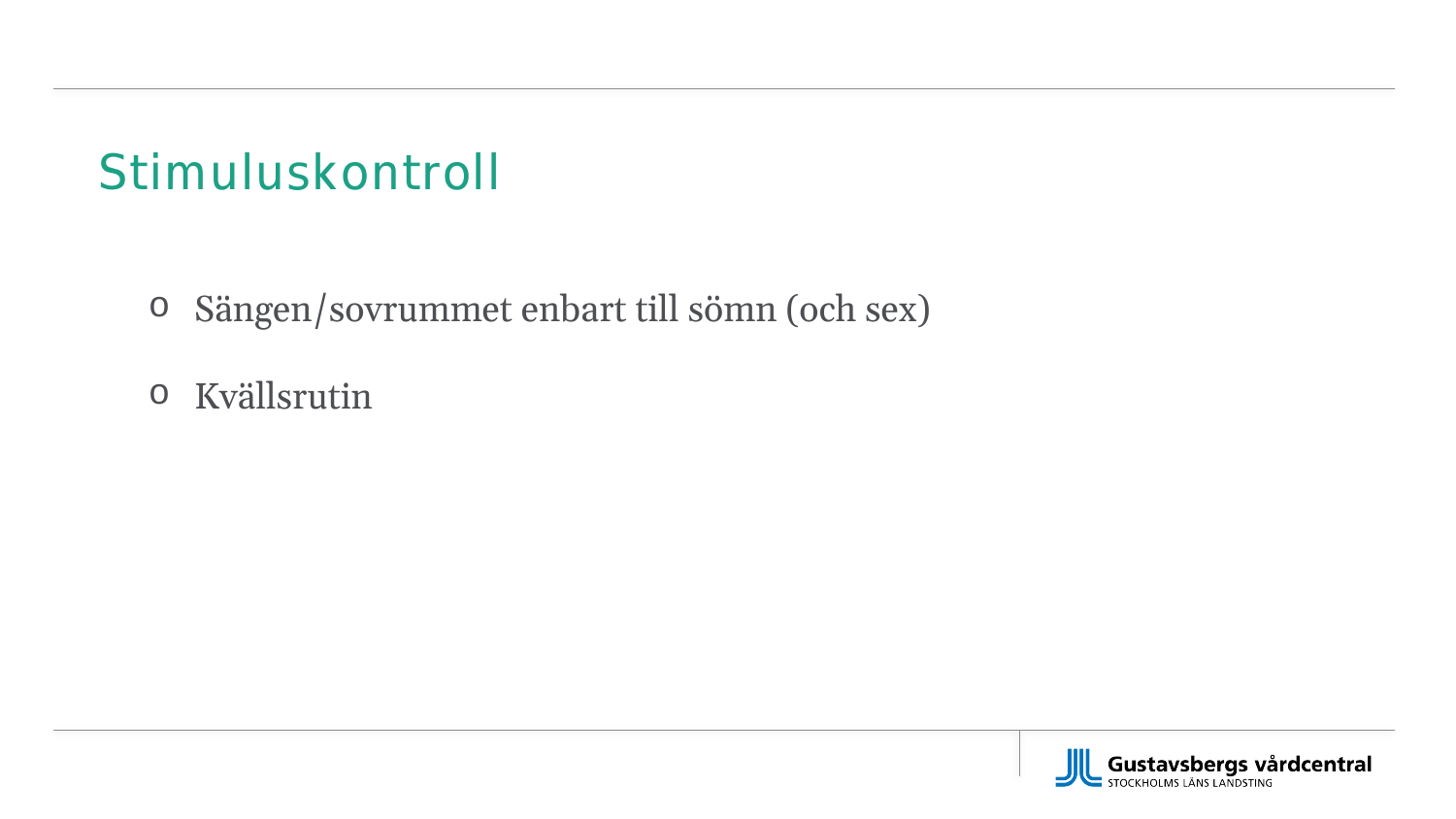

# Stimuluskontroll
Sängen/sovrummet enbart till sömn (och sex)

Kvällsrutin